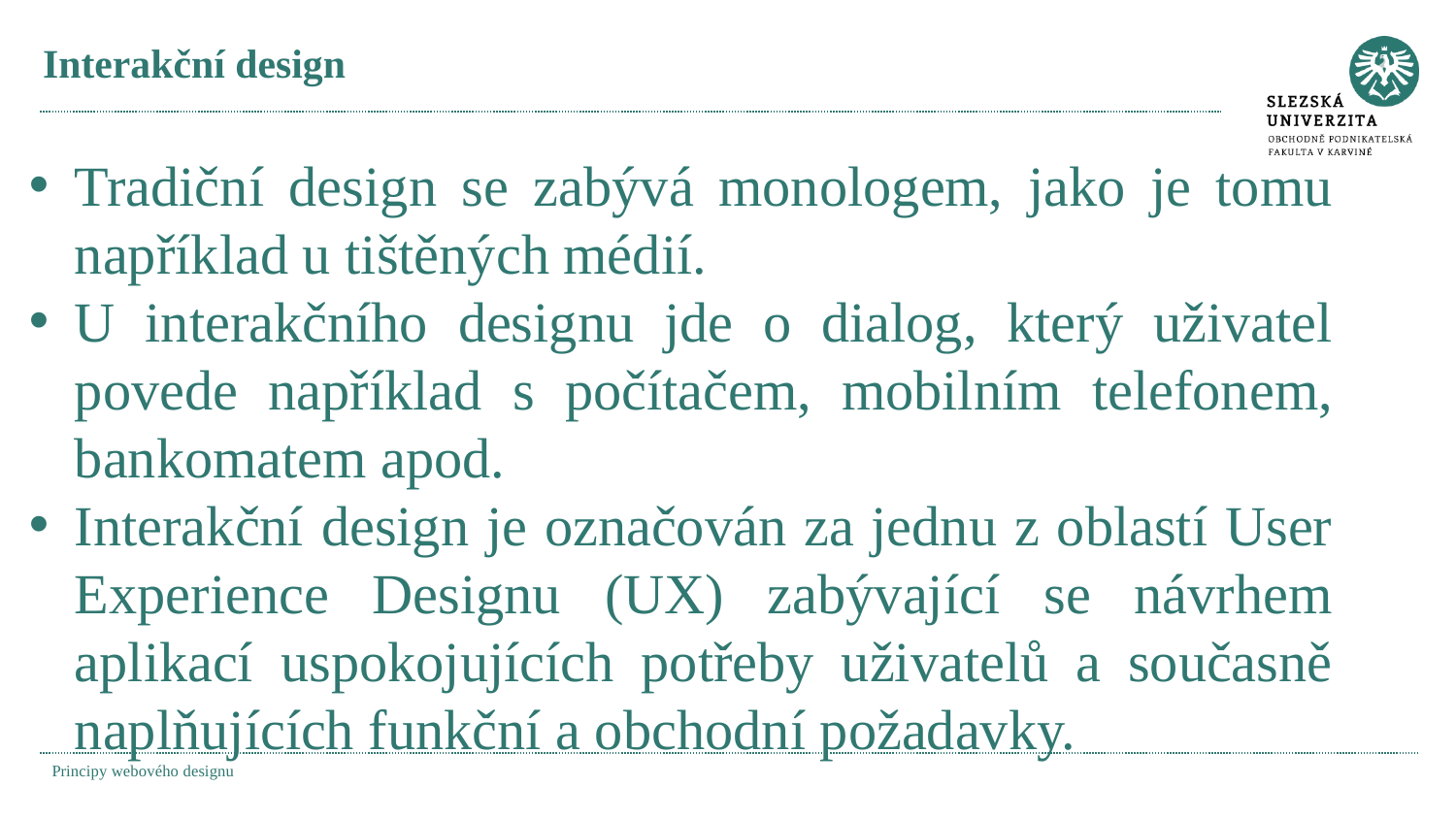

# Interakční design
Tradiční design se zabývá monologem, jako je tomu například u tištěných médií.
U interakčního designu jde o dialog, který uživatel povede například s počítačem, mobilním telefonem, bankomatem apod.
Interakční design je označován za jednu z oblastí User Experience Designu (UX) zabývající se návrhem aplikací uspokojujících potřeby uživatelů a současně naplňujících funkční a obchodní požadavky.

Principy webového designu